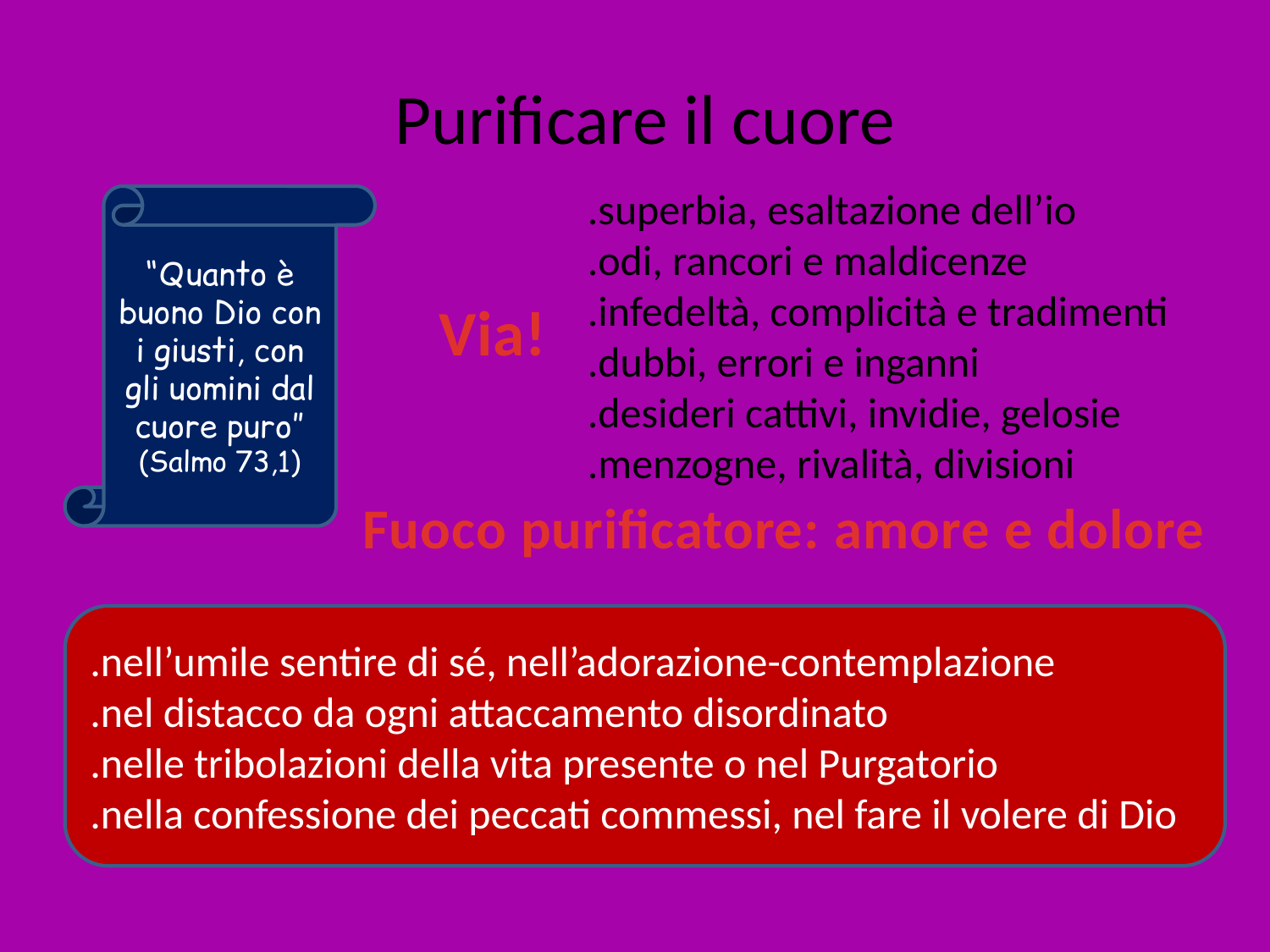

# Purificare il cuore
.superbia, esaltazione dell’io
.odi, rancori e maldicenze
.infedeltà, complicità e tradimenti
.dubbi, errori e inganni
.desideri cattivi, invidie, gelosie
.menzogne, rivalità, divisioni
“Quanto è buono Dio con i giusti, con gli uomini dal cuore puro” (Salmo 73,1)
Via!
Fuoco purificatore: amore e dolore
.nell’umile sentire di sé, nell’adorazione-contemplazione
.nel distacco da ogni attaccamento disordinato
.nelle tribolazioni della vita presente o nel Purgatorio
.nella confessione dei peccati commessi, nel fare il volere di Dio